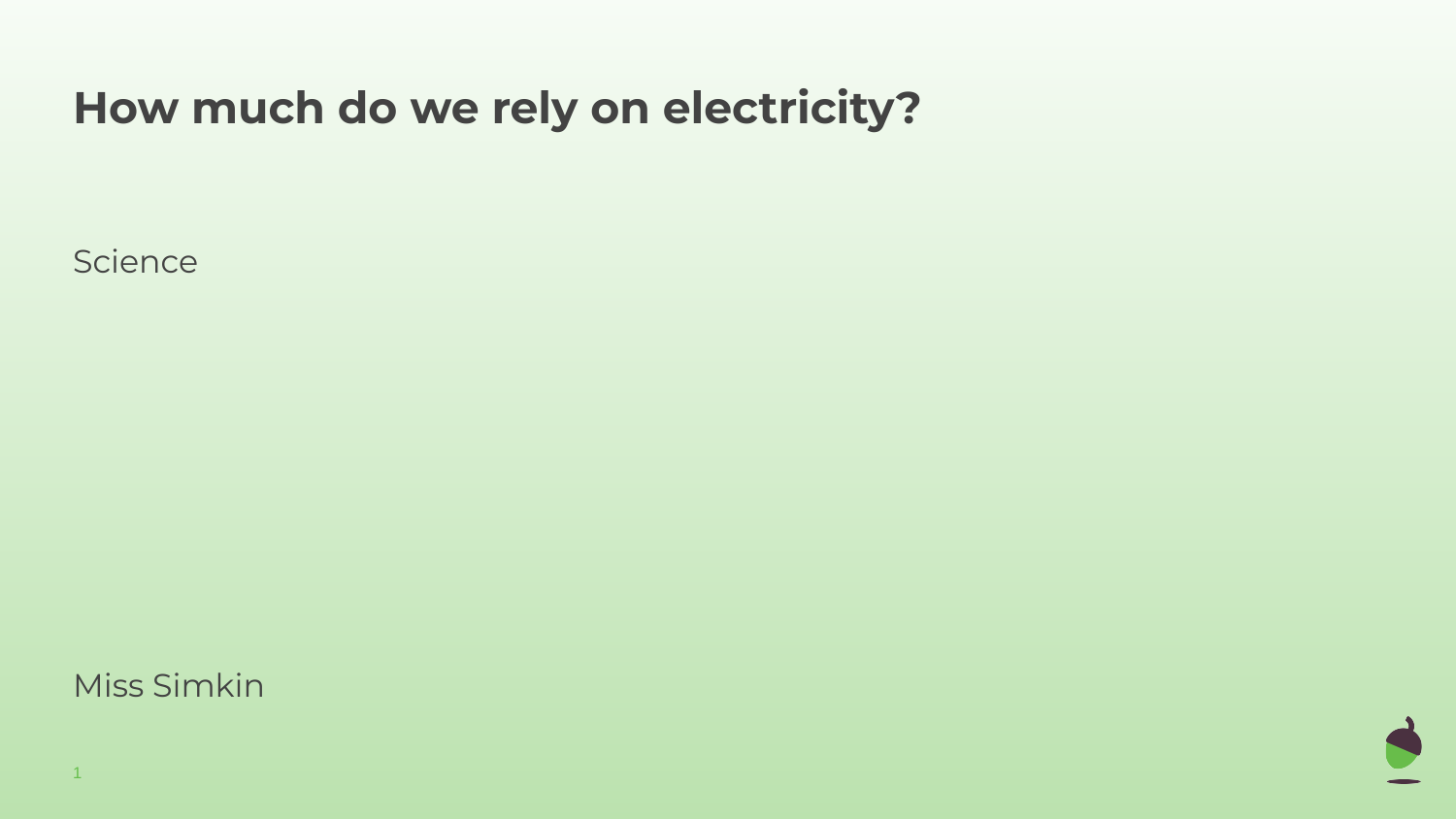

# How much do we rely on electricity?
Science

Miss Simkin
1